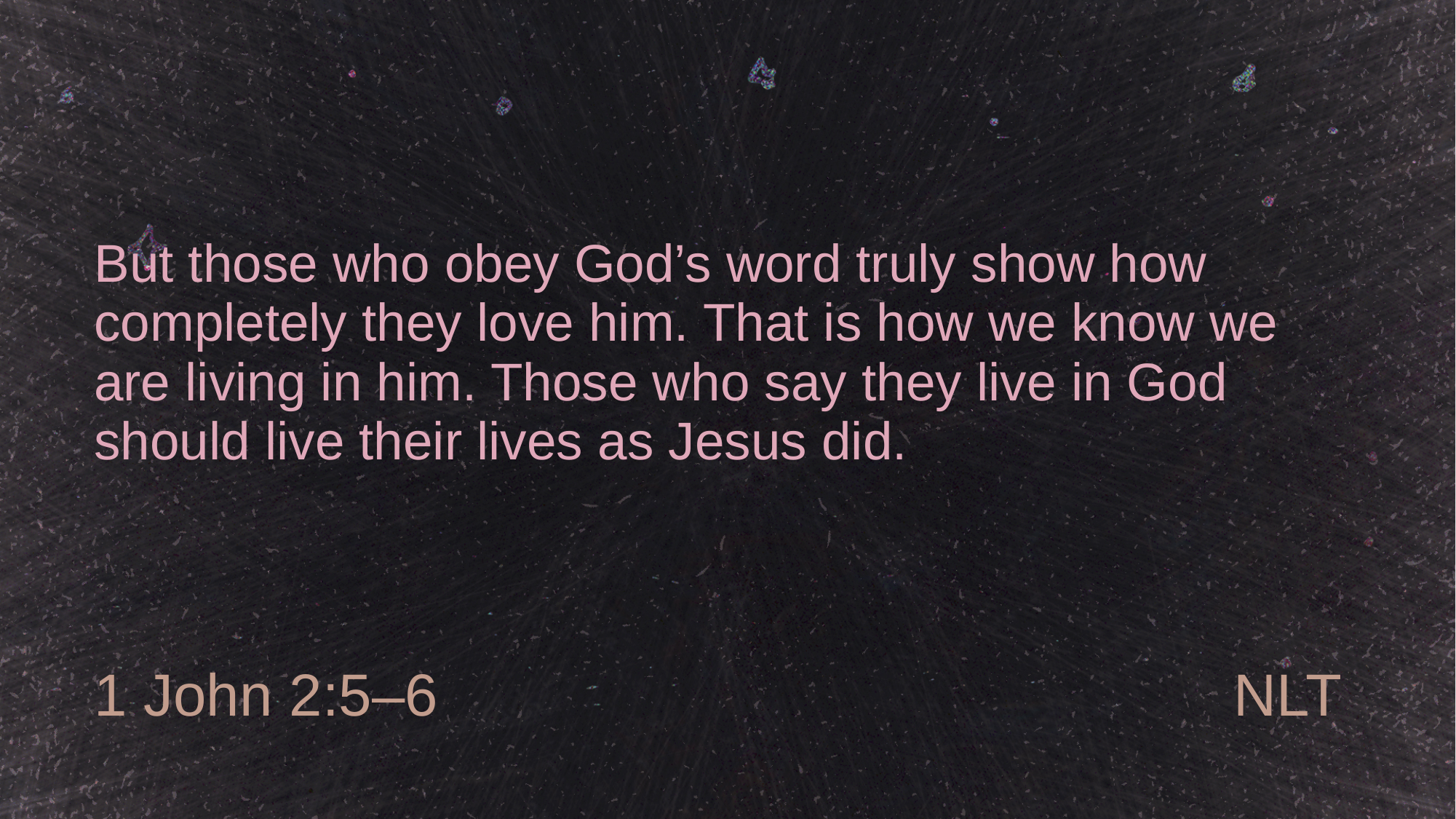

# But those who obey God’s word truly show how completely they love him. That is how we know we are living in him. Those who say they live in God should live their lives as Jesus did.
1 John 2:5–6
NLT